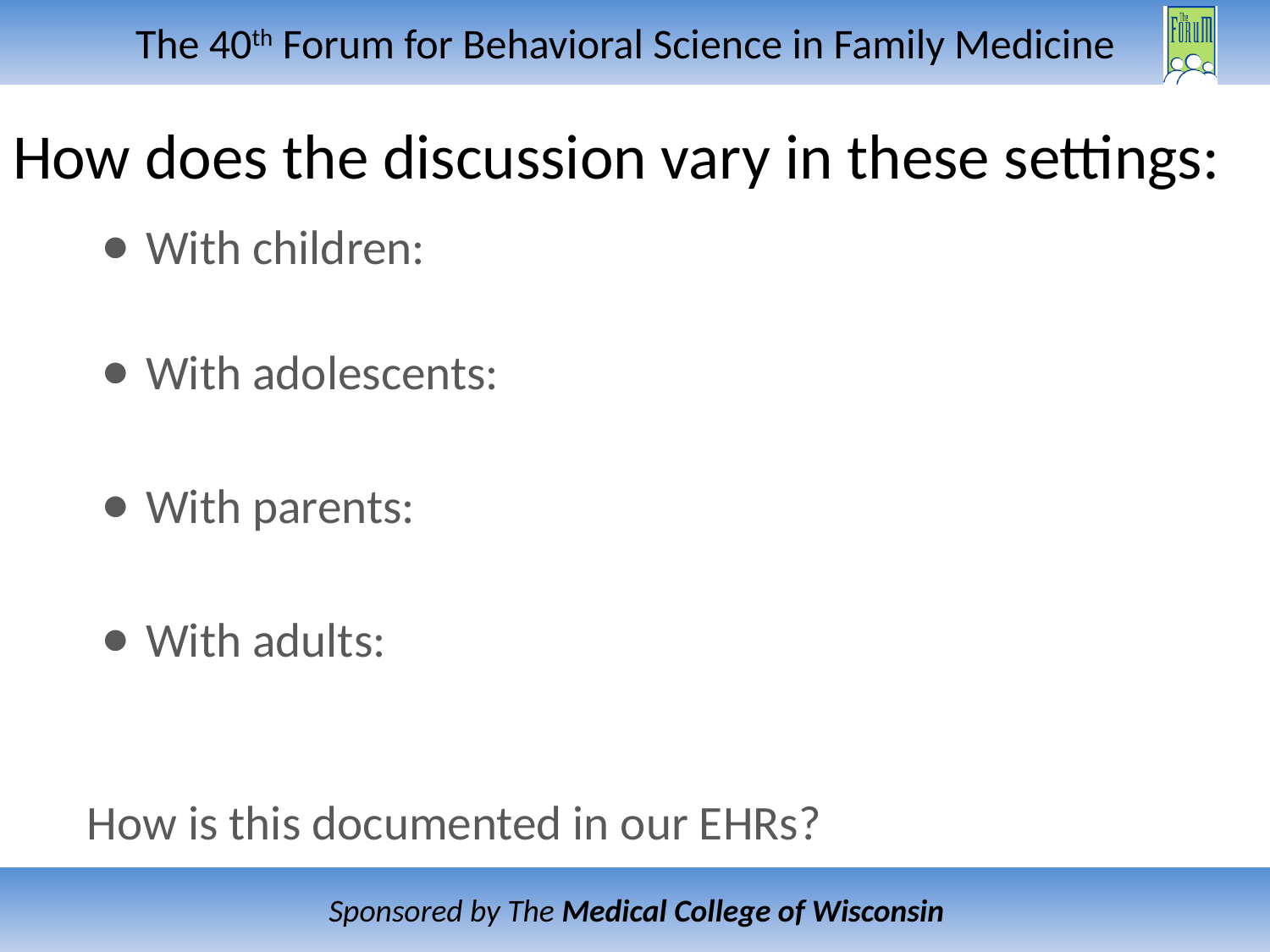

# How does the discussion vary in these settings:
With children:
With adolescents:
With parents:
With adults:

How is this documented in our EHRs?